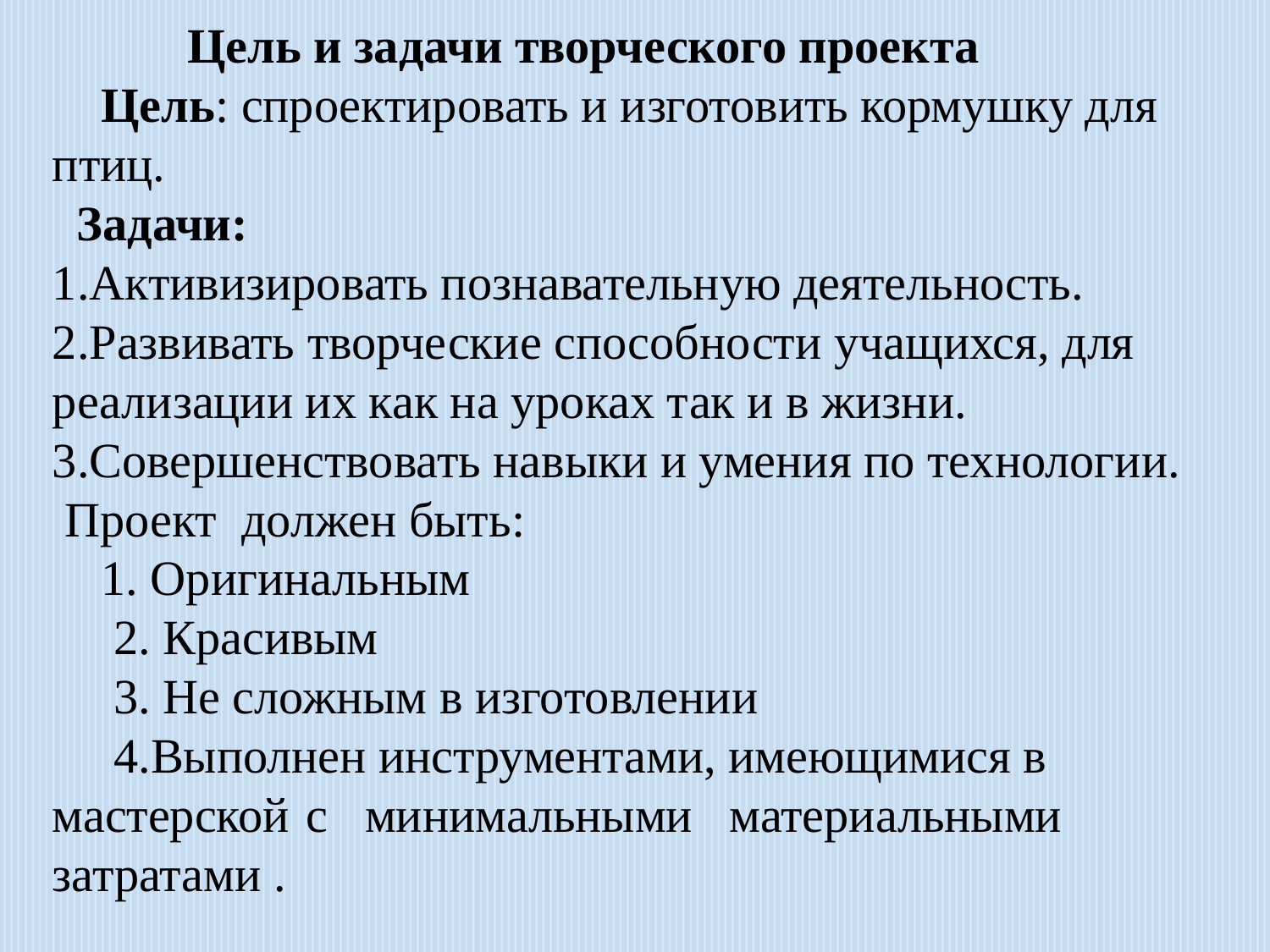

Цель и задачи творческого проекта
    Цель: спроектировать и изготовить кормушку для   птиц.
  Задачи:
1.Активизировать познавательную деятельность.
2.Развивать творческие способности учащихся, для реализации их как на уроках так и в жизни.
3.Совершенствовать навыки и умения по технологии.
 Проект  должен быть:
    1. Оригинальным
     2. Красивым
     3. Не сложным в изготовлении
     4.Выполнен инструментами, имеющимися в      	мастерской 	с   минимальными   материальными    	затратами .